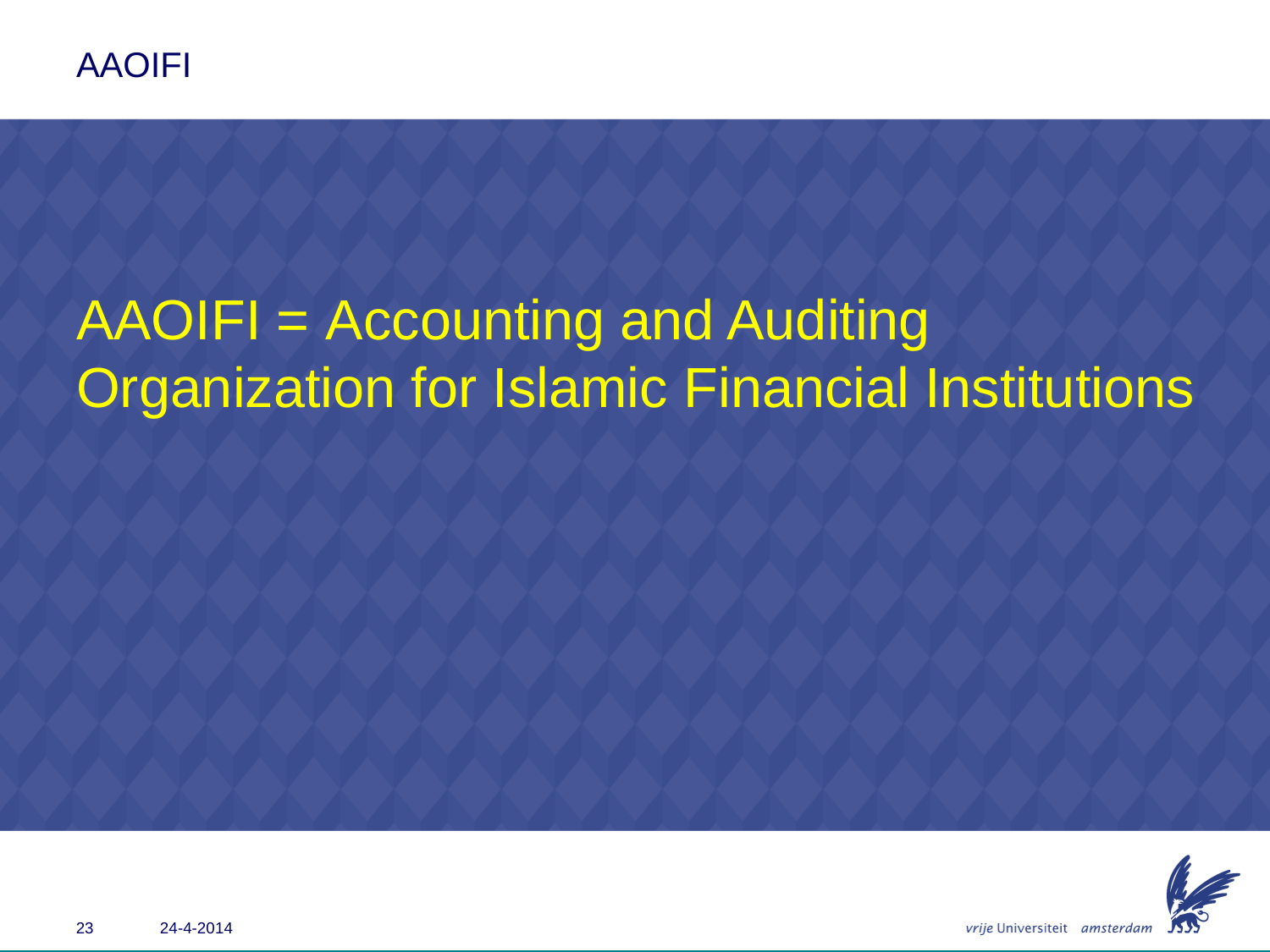

# AAOIFI

AAOIFI = Accounting and Auditing Organization for Islamic Financial Institutions
24-4-2014